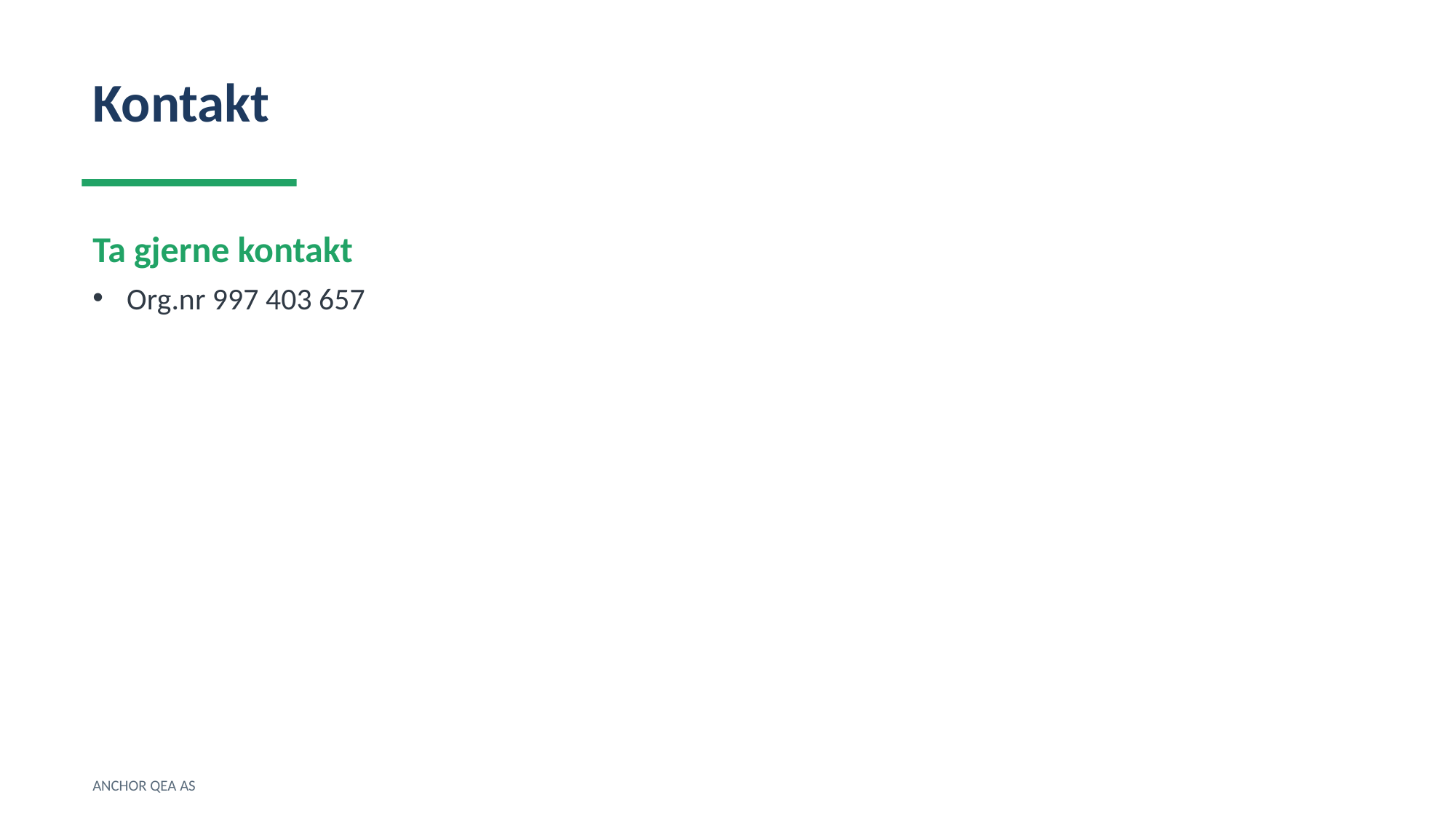

Kontakt

Ta gjerne kontakt
Org.nr 997 403 657
ANCHOR QEA AS